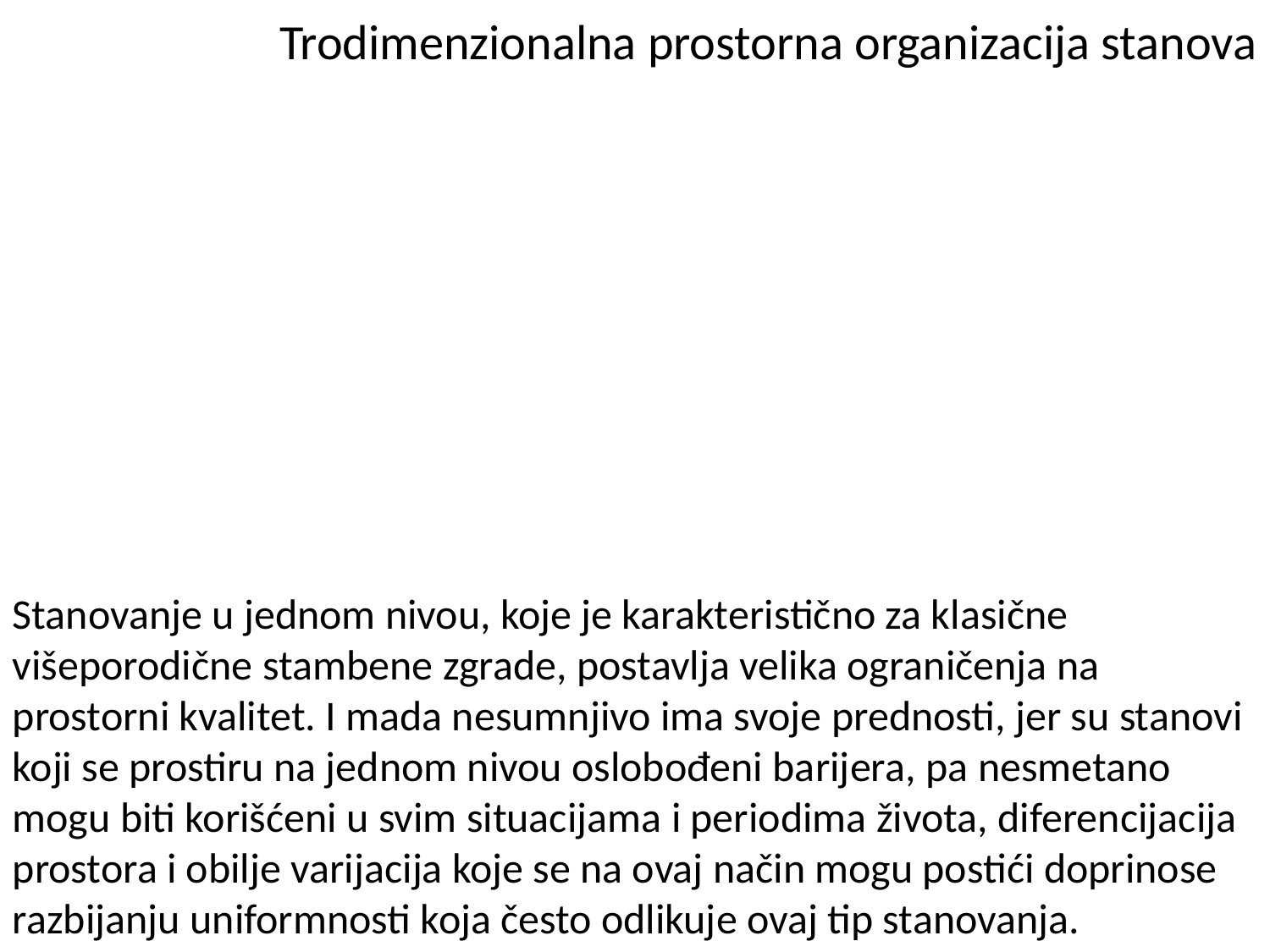

# Trodimenzionalna prostorna organizacija stanova

Stanovanje u jednom nivou, koje je karakteristično za klasične višeporodične stambene zgrade, postavlja velika ograničenja na prostorni kvalitet. I mada nesumnjivo ima svoje prednosti, jer su stanovi koji se prostiru na jednom nivou oslobođeni barijera, pa nesmetano mogu biti korišćeni u svim situacijama i periodima života, diferencijacija prostora i obilje varijacija koje se na ovaj način mogu postići doprinose razbijanju uniformnosti koja često odlikuje ovaj tip stanovanja.